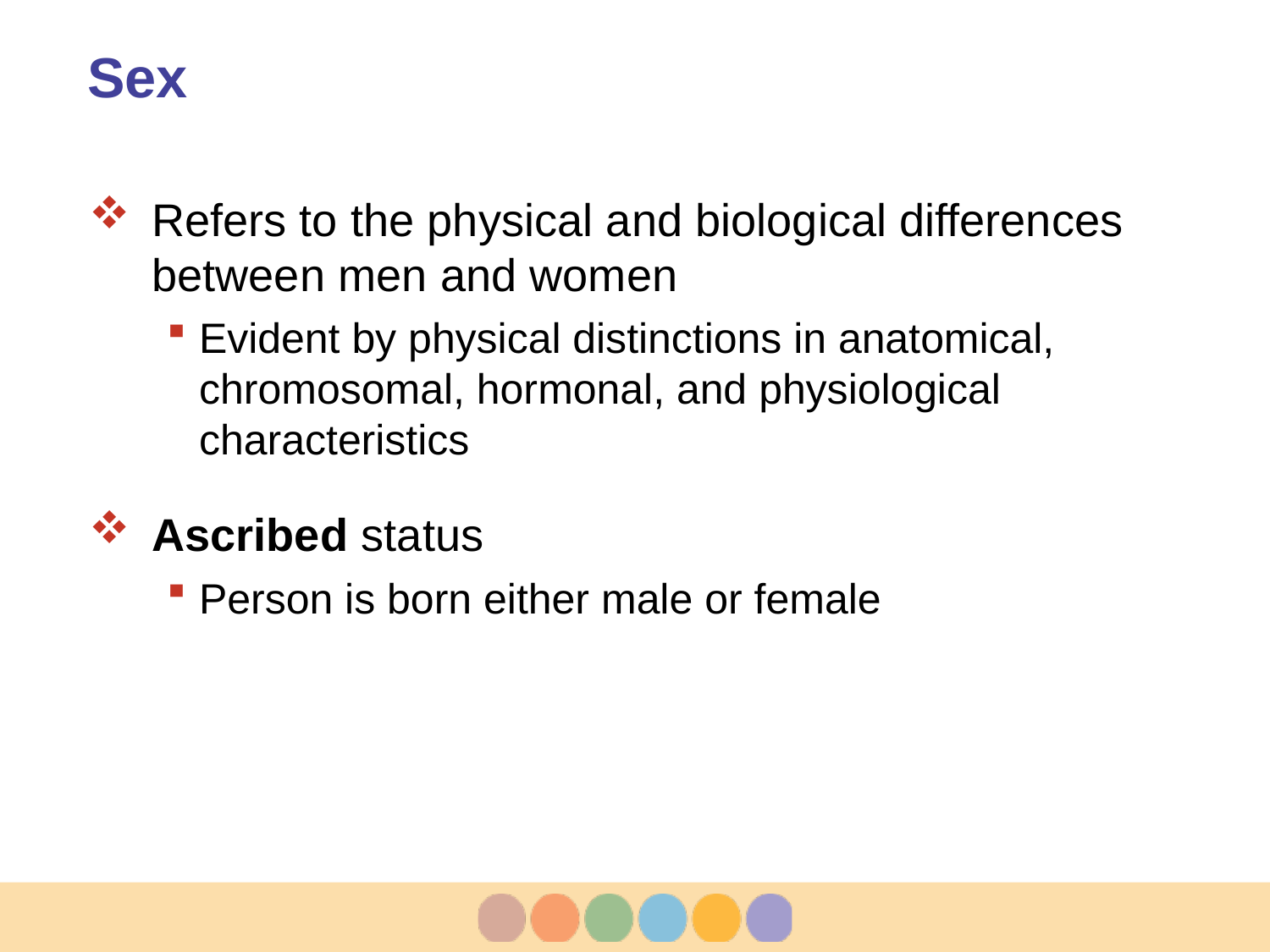

# Sex
Refers to the physical and biological differences between men and women
Evident by physical distinctions in anatomical, chromosomal, hormonal, and physiological characteristics
Ascribed status
Person is born either male or female